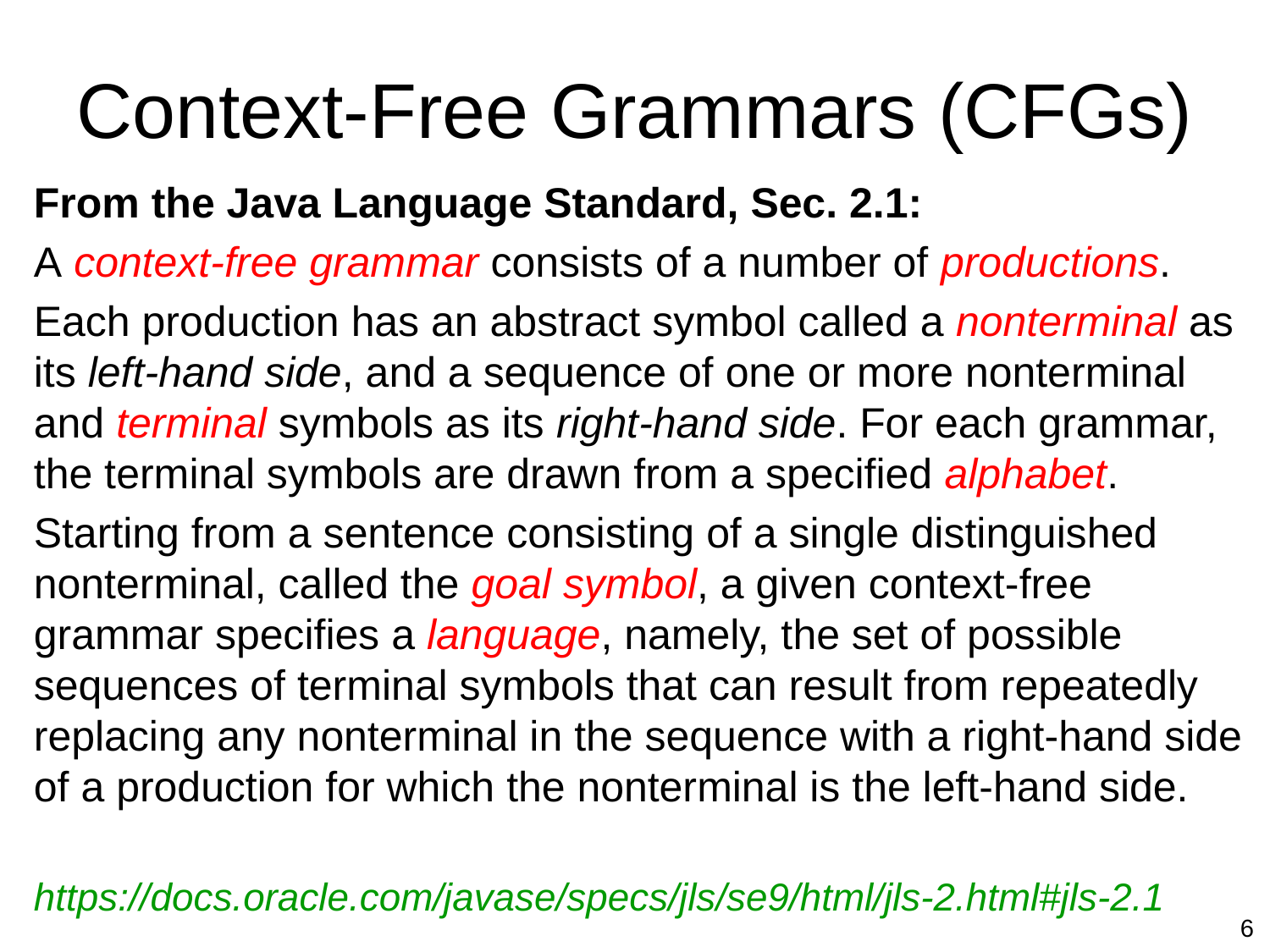

# Context-Free Grammars (CFGs)
From the Java Language Standard, Sec. 2.1:
A context-free grammar consists of a number of productions.
Each production has an abstract symbol called a nonterminal as its left-hand side, and a sequence of one or more nonterminal and terminal symbols as its right-hand side. For each grammar, the terminal symbols are drawn from a specified alphabet.
Starting from a sentence consisting of a single distinguished nonterminal, called the goal symbol, a given context-free grammar specifies a language, namely, the set of possible sequences of terminal symbols that can result from repeatedly replacing any nonterminal in the sequence with a right-hand side of a production for which the nonterminal is the left-hand side.

https://docs.oracle.com/javase/specs/jls/se9/html/jls-2.html#jls-2.1

6